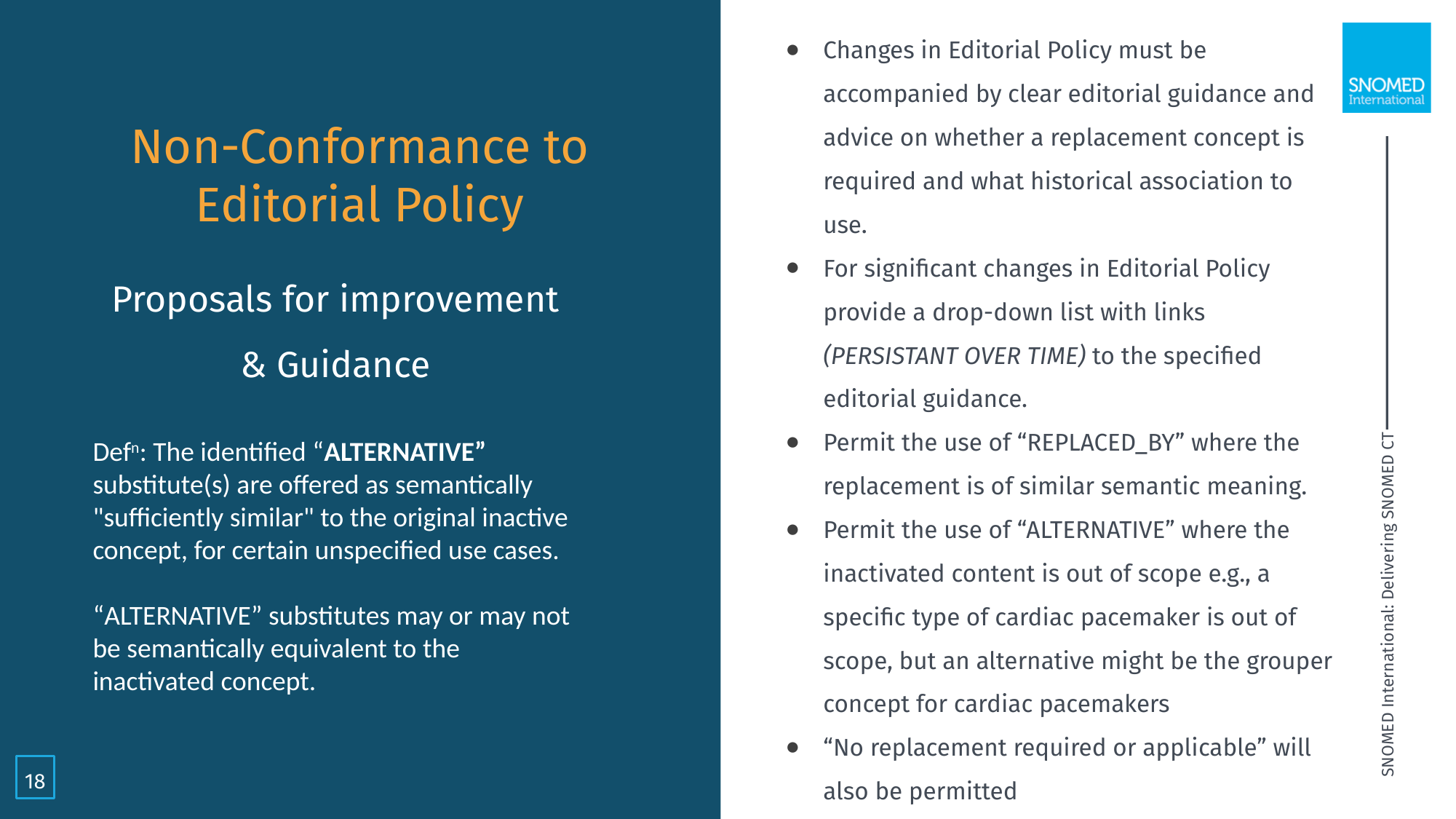

& Guidance
Changes in Editorial Policy must be accompanied by clear editorial guidance and advice on whether a replacement concept is required and what historical association to use.
For significant changes in Editorial Policy provide a drop-down list with links (PERSISTANT OVER TIME) to the specified editorial guidance.
Permit the use of “REPLACED_BY” where the replacement is of similar semantic meaning.
Permit the use of “ALTERNATIVE” where the inactivated content is out of scope e.g., a specific type of cardiac pacemaker is out of scope, but an alternative might be the grouper concept for cardiac pacemakers
“No replacement required or applicable” will also be permitted
Non-Conformance to Editorial Policy
Proposals for improvement
& Guidance

Defn: The identified “ALTERNATIVE” substitute(s) are offered as semantically "sufficiently similar" to the original inactive concept, for certain unspecified use cases.

“ALTERNATIVE” substitutes may or may not be semantically equivalent to the inactivated concept.